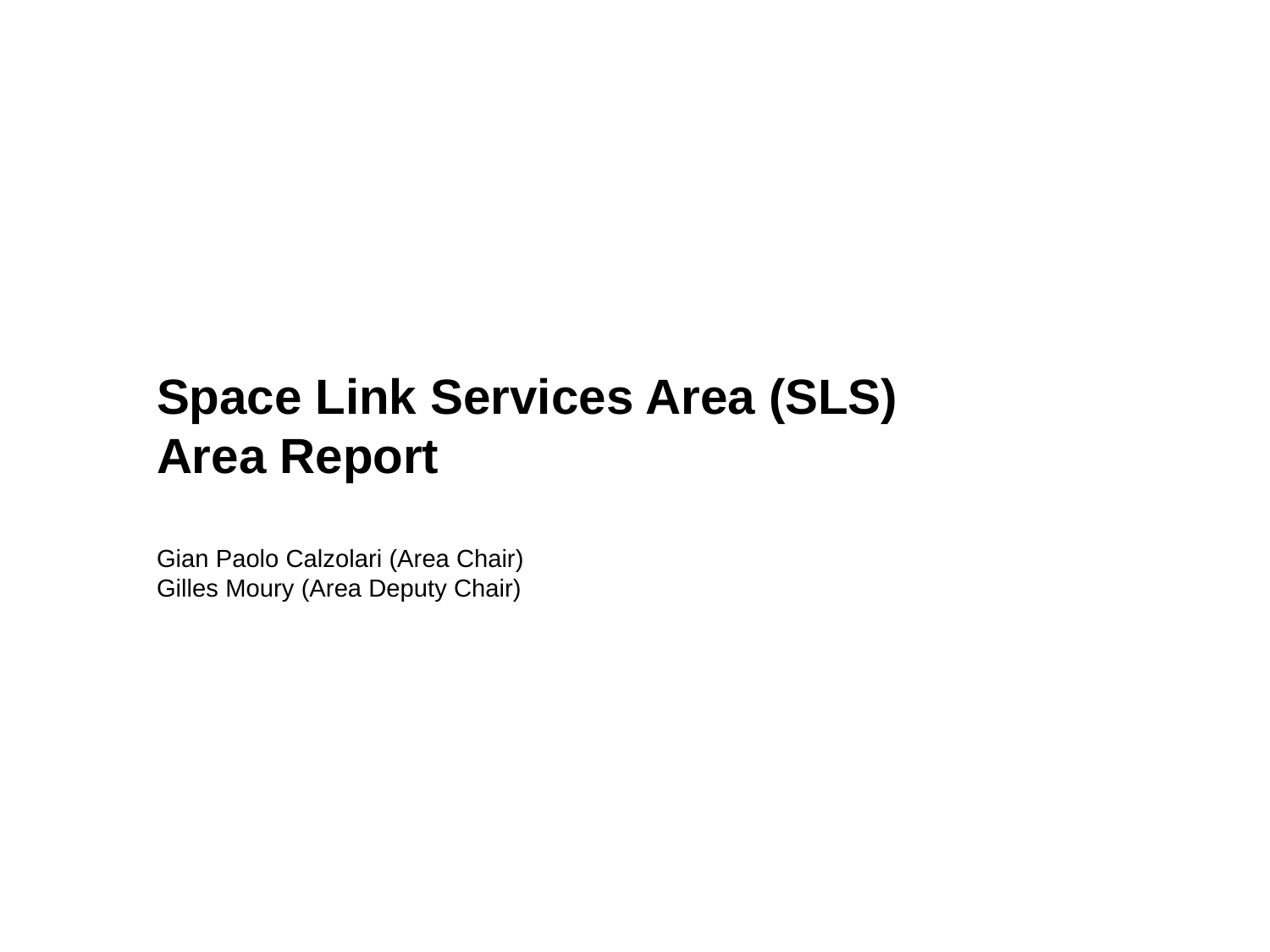

Space Link Services Area (SLS) Area Report

Gian Paolo Calzolari (Area Chair)
Gilles Moury (Area Deputy Chair)